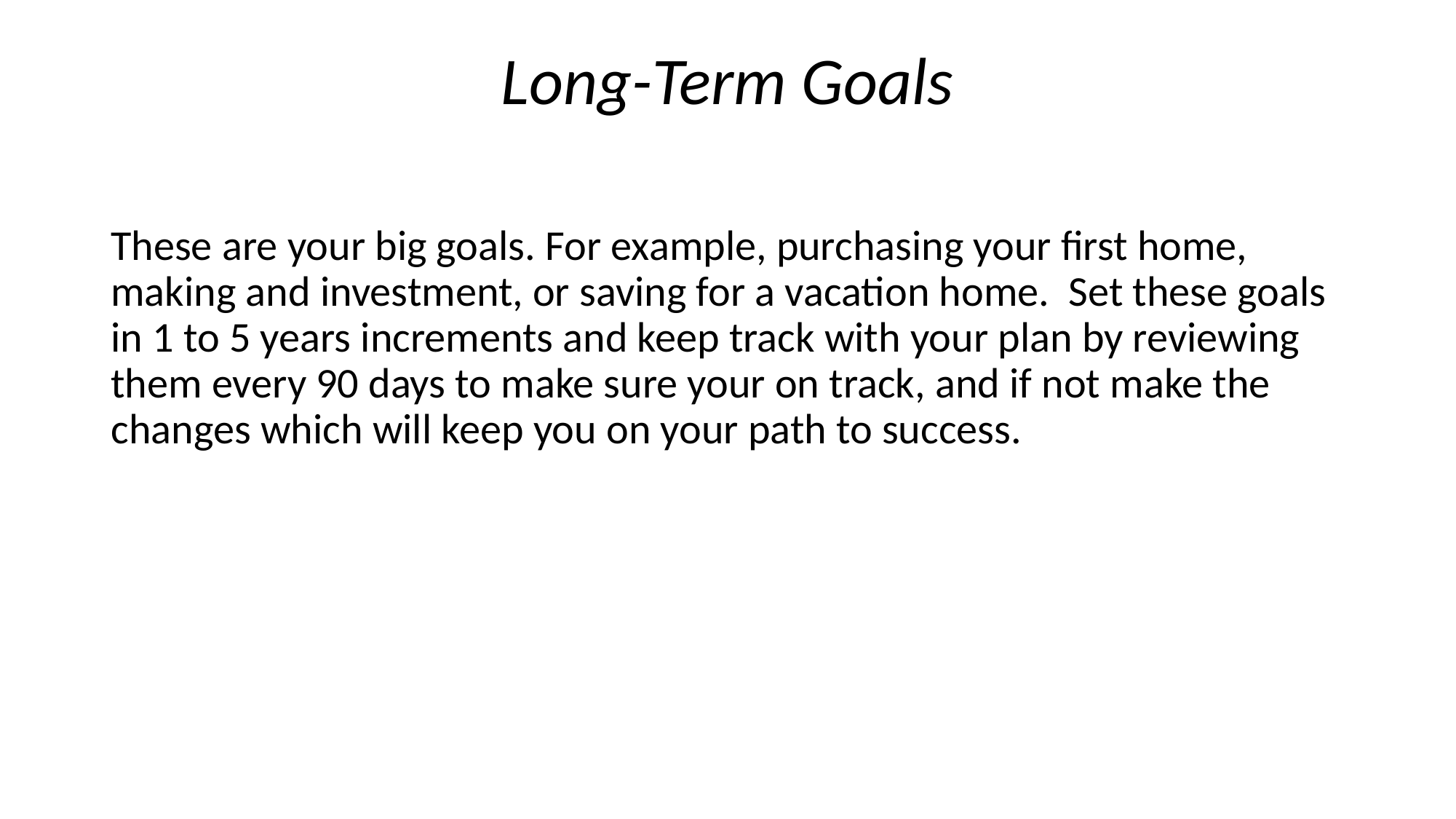

# Long-Term Goals
These are your big goals. For example, purchasing your first home, making and investment, or saving for a vacation home.  Set these goals in 1 to 5 years increments and keep track with your plan by reviewing them every 90 days to make sure your on track, and if not make the changes which will keep you on your path to success.